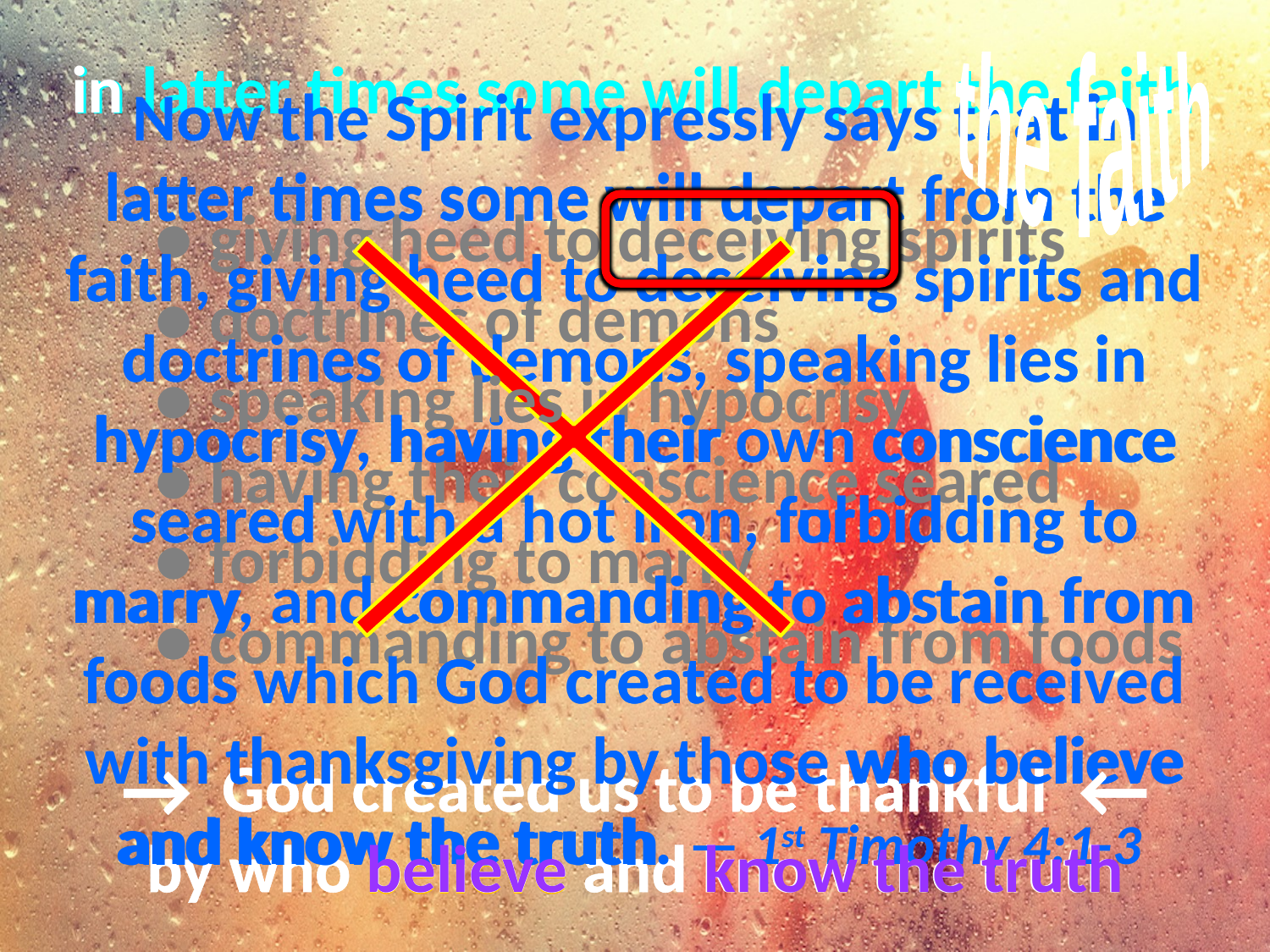

in latter times some will depart the faith

      ● giving heed to deceiving spirits
      ● doctrines of demons
      ● speaking lies in hypocrisy
      ● having their conscience seared
      ● forbidding to marry
      ● commanding to abstain from foods

God created us to be thankful
by who believe and know the truth
in
# Now the Spirit expressly says that in latter times some will depart from the faith, giving heed to deceiving spirits and doctrines of demons, speaking lies in hypocrisy, having their own conscience seared with a hot iron, forbidding to marry, and commanding to abstain from foods which God created to be received with thanksgiving by those who believe and know the truth. — 1st Timothy 4:1-3
the faith
in

latter times some will depart
the

giving heed to deceiving spirits
faith
doctrines of demons
speaking lies in

lies
hypocrisy
conscience
having their
ful
forbidding to
seared
marry
commanding to abstain from
to be
God created
foods
who believe
by
thank
s
→
←
and know the truth
u
know the truth
believe
believe
.                           .